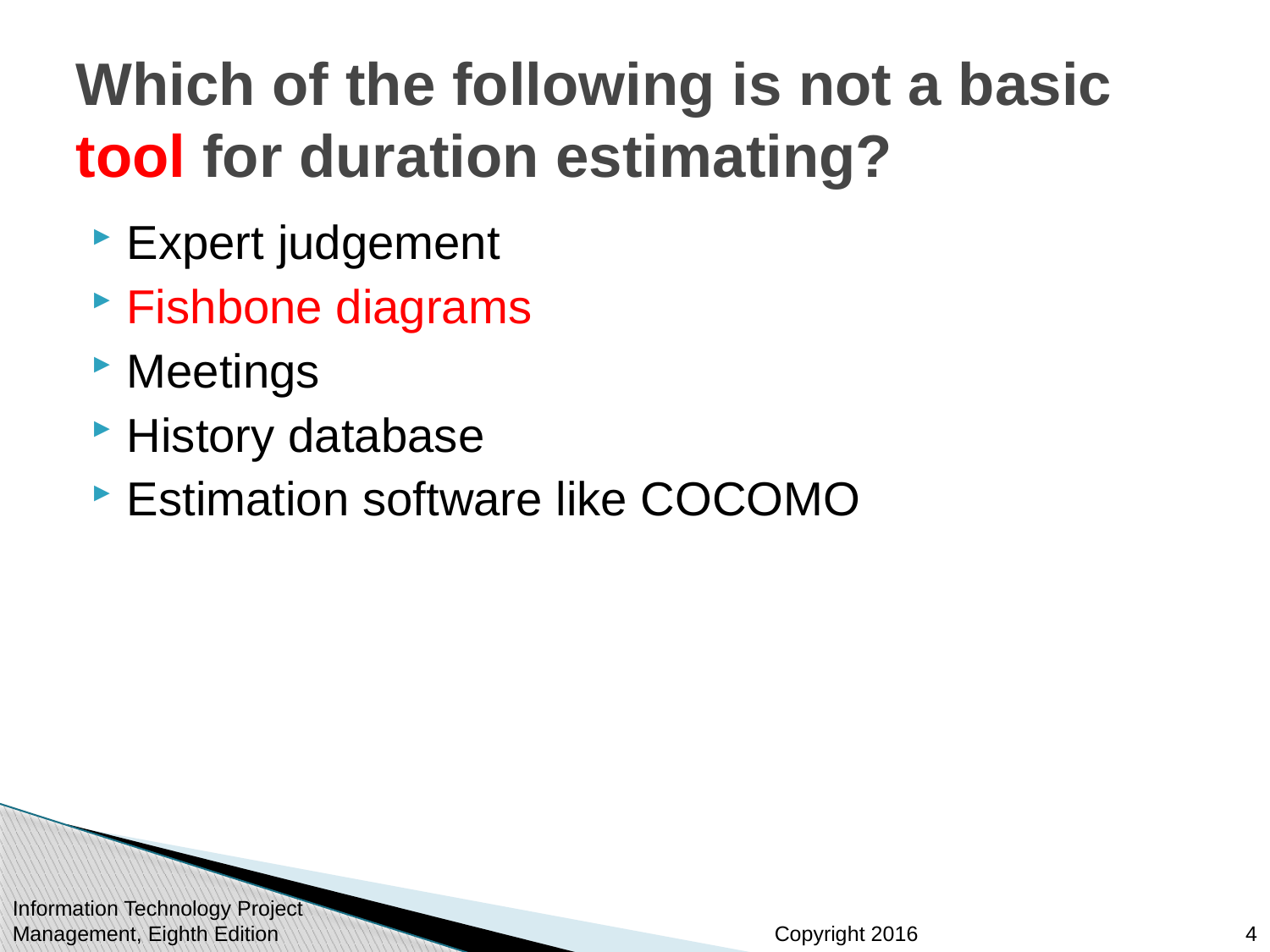

# Which of the following is not a basic tool for duration estimating?
Expert judgement
Fishbone diagrams
Meetings
History database
Estimation software like COCOMO
Information Technology Project Management, Eighth Edition
4